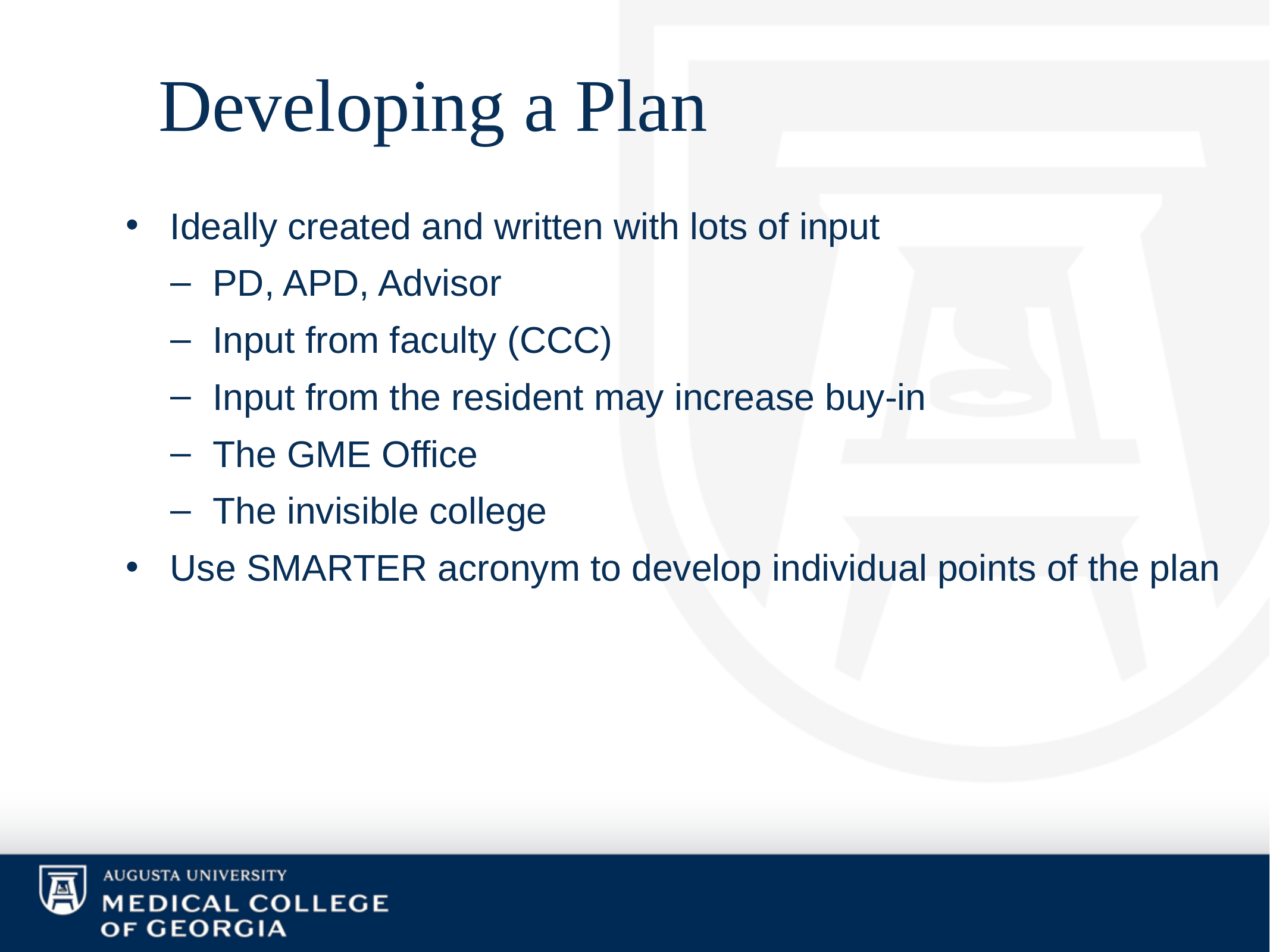

# Developing a Plan
Ideally created and written with lots of input
PD, APD, Advisor
Input from faculty (CCC)
Input from the resident may increase buy-in
The GME Office
The invisible college
Use SMARTER acronym to develop individual points of the plan